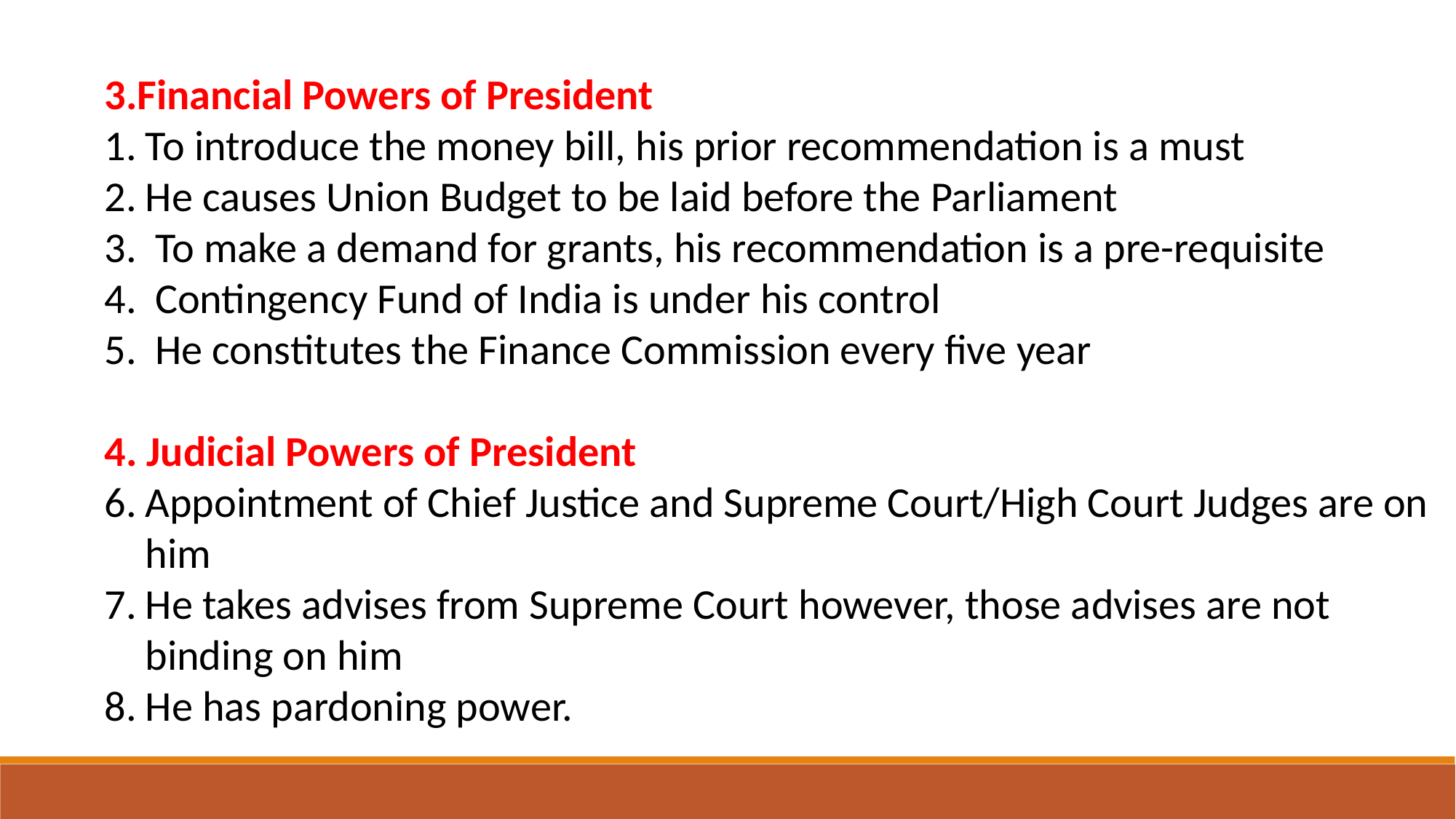

3.Financial Powers of President
To introduce the money bill, his prior recommendation is a must
He causes Union Budget to be laid before the Parliament
 To make a demand for grants, his recommendation is a pre-requisite
 Contingency Fund of India is under his control
 He constitutes the Finance Commission every five year

4. Judicial Powers of President
Appointment of Chief Justice and Supreme Court/High Court Judges are on him
He takes advises from Supreme Court however, those advises are not binding on him
He has pardoning power.